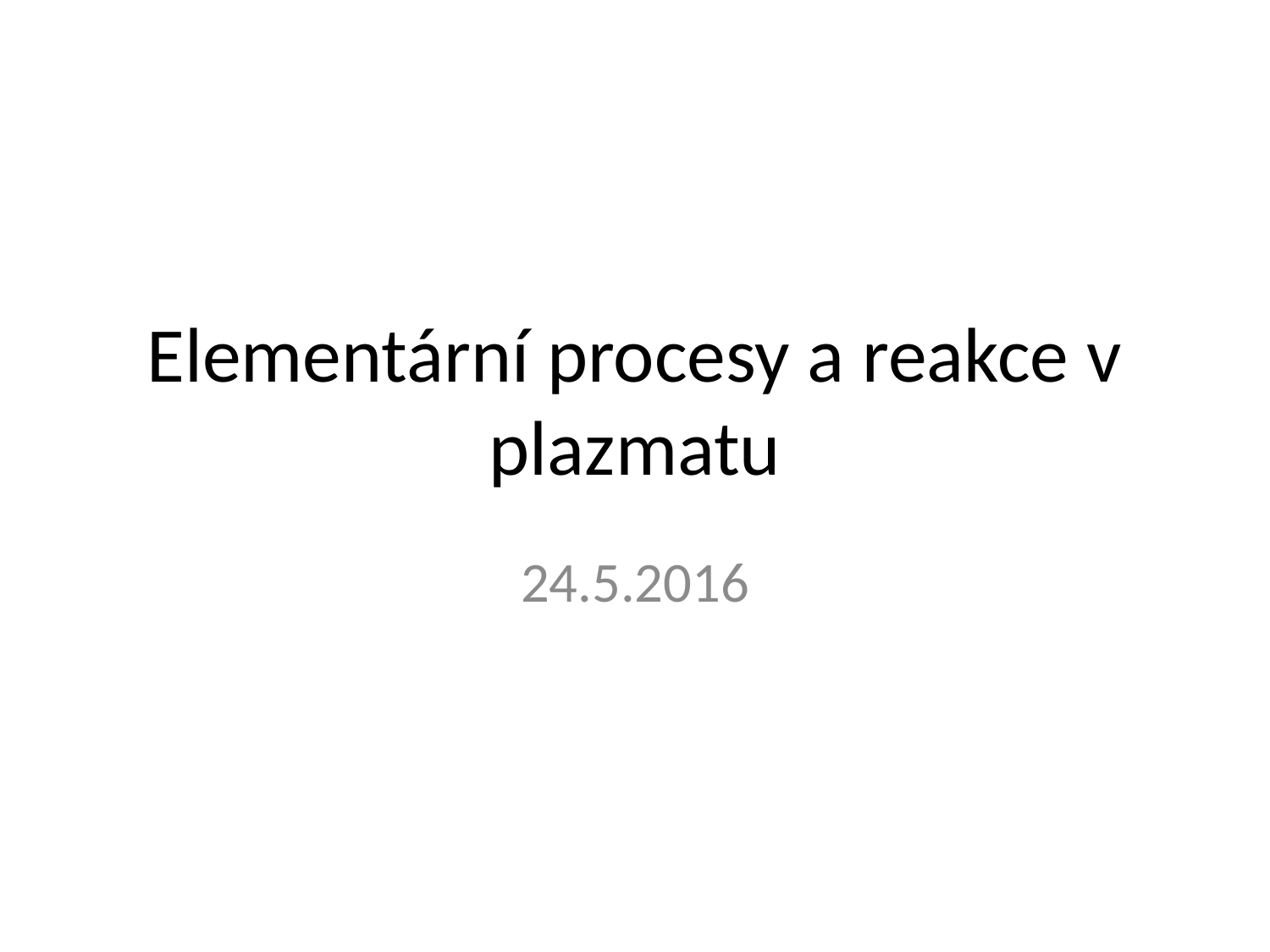

# Elementární procesy a reakce v plazmatu
24.5.2016